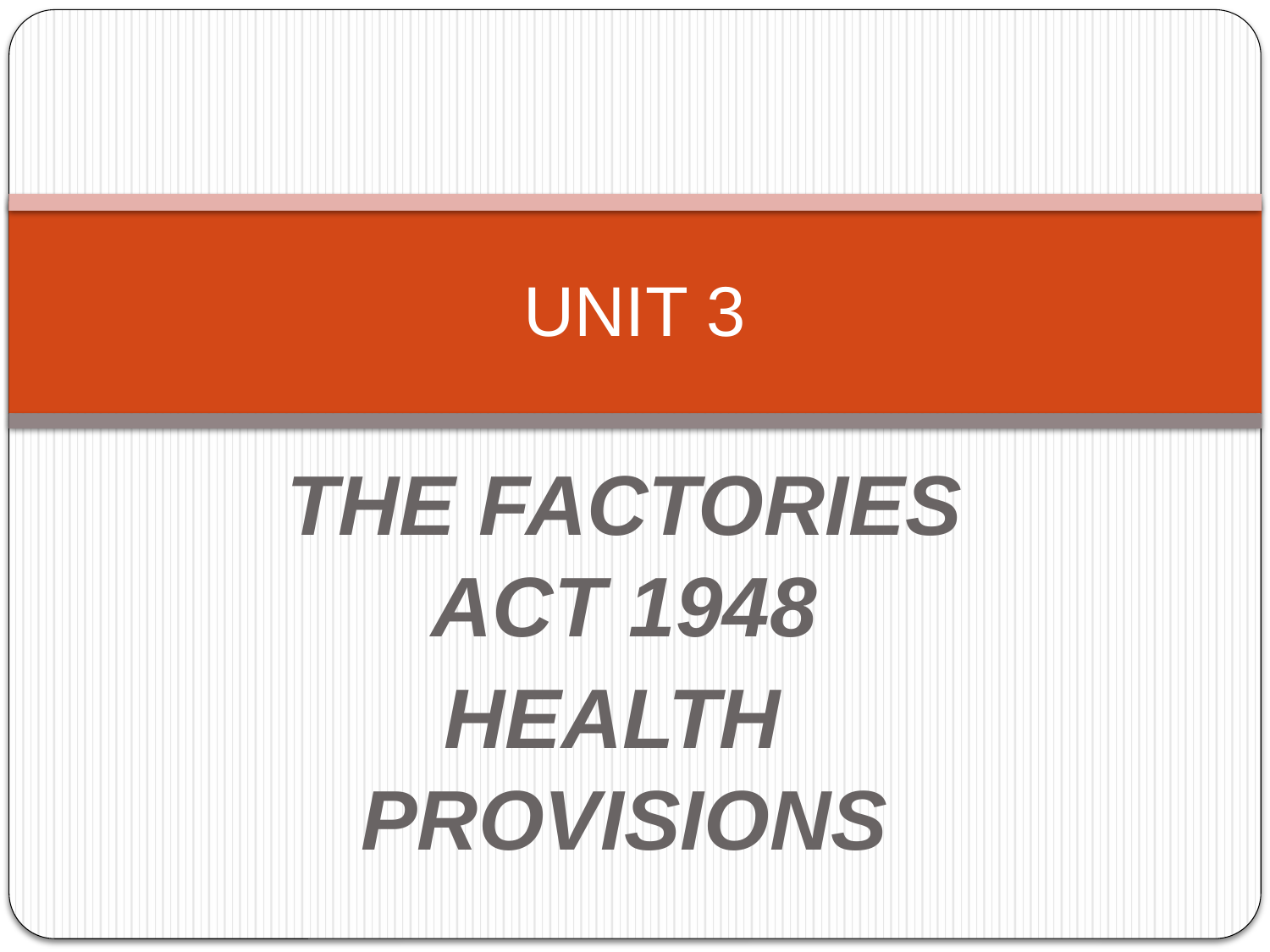

# UNIT 3
THE FACTORIES ACT 1948
HEALTH  PROVISIONS